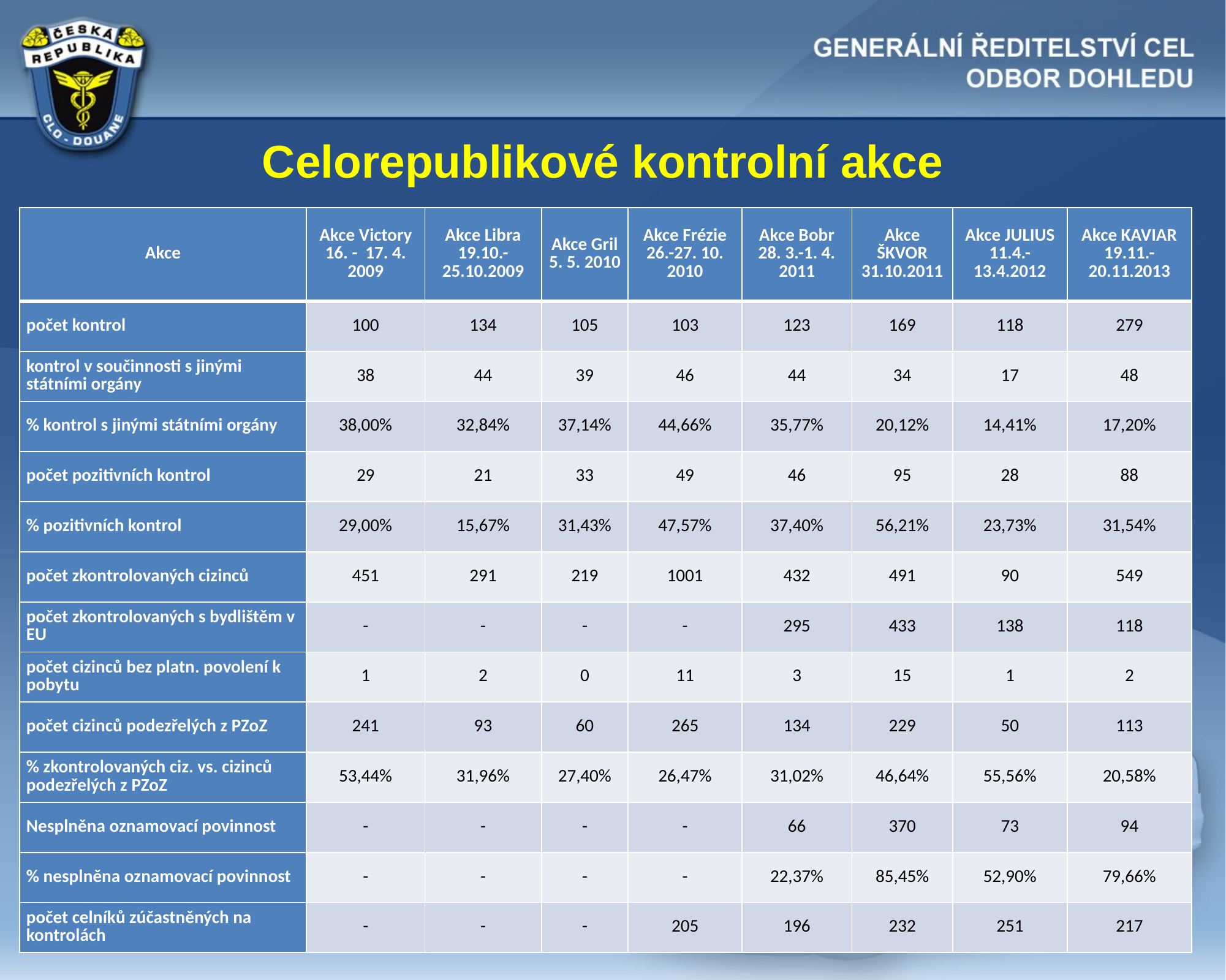

Celorepublikové kontrolní akce
| Akce | Akce Victory 16. - 17. 4. 2009 | Akce Libra 19.10.-25.10.2009 | Akce Gril 5. 5. 2010 | Akce Frézie 26.-27. 10. 2010 | Akce Bobr 28. 3.-1. 4. 2011 | Akce ŠKVOR 31.10.2011 | Akce JULIUS 11.4.-13.4.2012 | Akce KAVIAR 19.11.-20.11.2013 |
| --- | --- | --- | --- | --- | --- | --- | --- | --- |
| počet kontrol | 100 | 134 | 105 | 103 | 123 | 169 | 118 | 279 |
| kontrol v součinnosti s jinými státními orgány | 38 | 44 | 39 | 46 | 44 | 34 | 17 | 48 |
| % kontrol s jinými státními orgány | 38,00% | 32,84% | 37,14% | 44,66% | 35,77% | 20,12% | 14,41% | 17,20% |
| počet pozitivních kontrol | 29 | 21 | 33 | 49 | 46 | 95 | 28 | 88 |
| % pozitivních kontrol | 29,00% | 15,67% | 31,43% | 47,57% | 37,40% | 56,21% | 23,73% | 31,54% |
| počet zkontrolovaných cizinců | 451 | 291 | 219 | 1001 | 432 | 491 | 90 | 549 |
| počet zkontrolovaných s bydlištěm v EU | - | - | - | - | 295 | 433 | 138 | 118 |
| počet cizinců bez platn. povolení k pobytu | 1 | 2 | 0 | 11 | 3 | 15 | 1 | 2 |
| počet cizinců podezřelých z PZoZ | 241 | 93 | 60 | 265 | 134 | 229 | 50 | 113 |
| % zkontrolovaných ciz. vs. cizinců podezřelých z PZoZ | 53,44% | 31,96% | 27,40% | 26,47% | 31,02% | 46,64% | 55,56% | 20,58% |
| Nesplněna oznamovací povinnost | - | - | - | - | 66 | 370 | 73 | 94 |
| % nesplněna oznamovací povinnost | - | - | - | - | 22,37% | 85,45% | 52,90% | 79,66% |
| počet celníků zúčastněných na kontrolách | - | - | - | 205 | 196 | 232 | 251 | 217 |